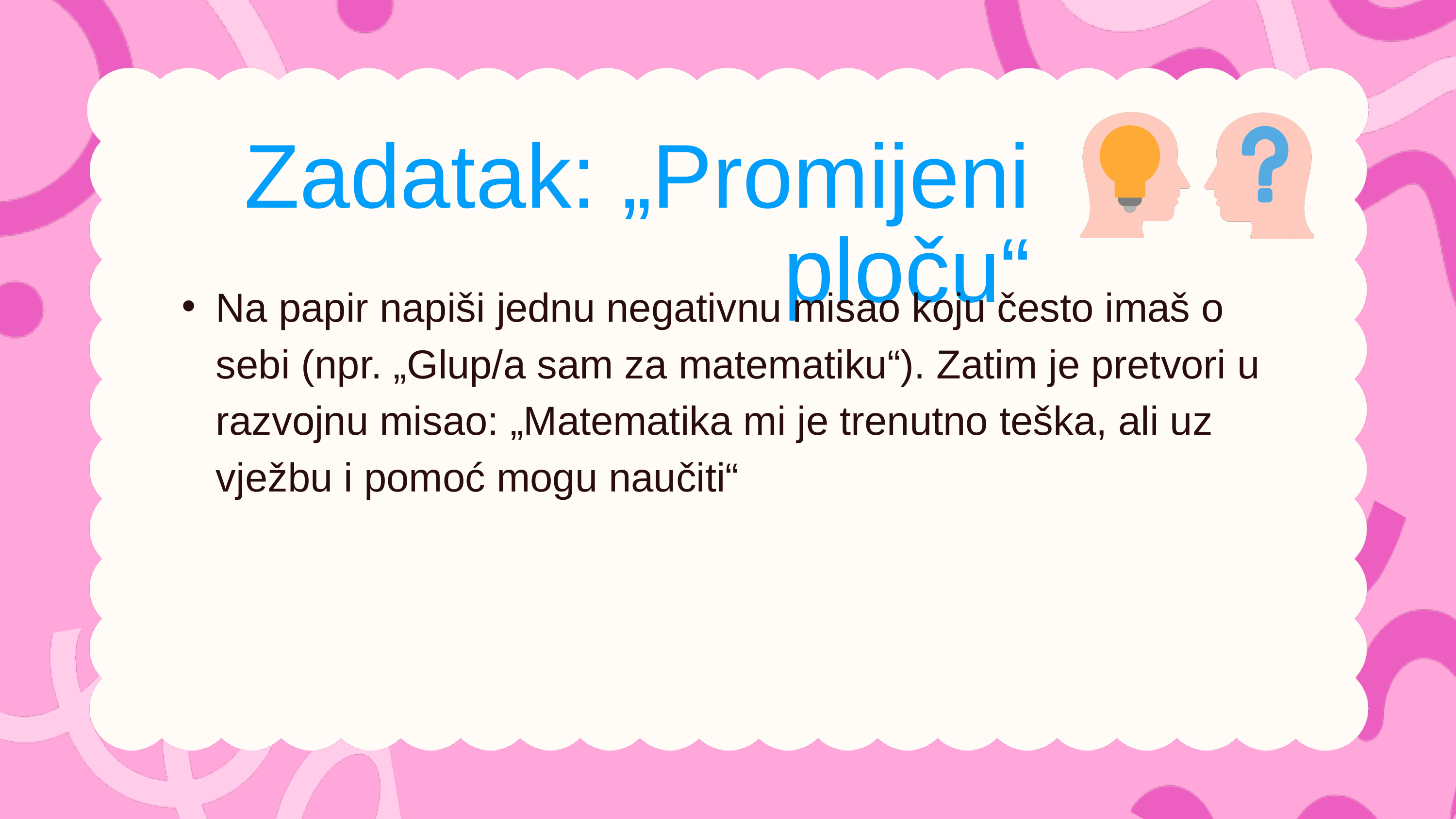

Zadatak: „Promijeni ploču“
Na papir napiši jednu negativnu misao koju često imaš o sebi (npr. „Glup/a sam za matematiku“). Zatim je pretvori u razvojnu misao: „Matematika mi je trenutno teška, ali uz vježbu i pomoć mogu naučiti“